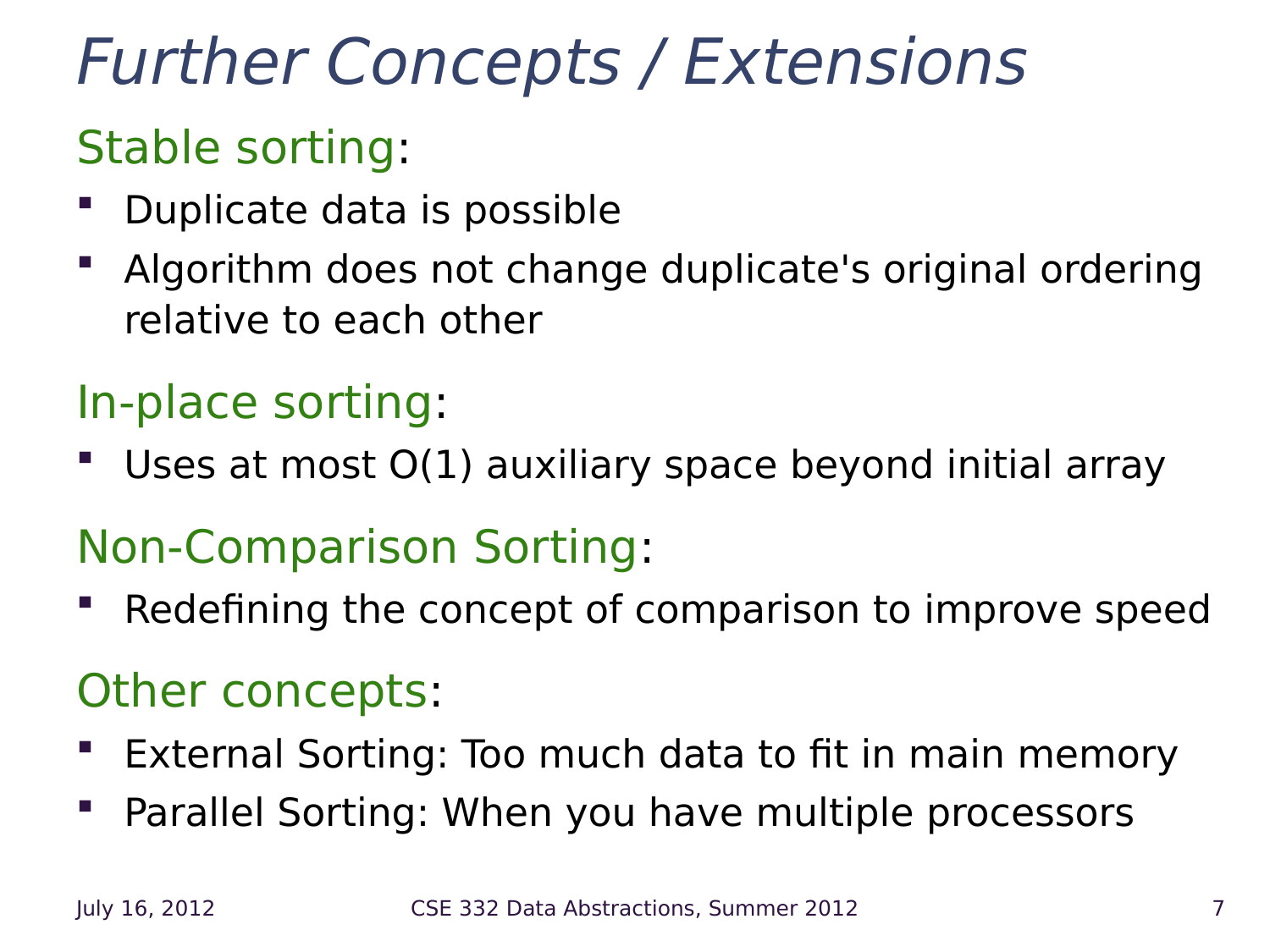

# Further Concepts / Extensions
Stable sorting:
Duplicate data is possible
Algorithm does not change duplicate's original ordering relative to each other

In-place sorting:
Uses at most O(1) auxiliary space beyond initial array

Non-Comparison Sorting:
Redefining the concept of comparison to improve speed

Other concepts:
External Sorting: Too much data to fit in main memory
Parallel Sorting: When you have multiple processors

July 16, 2012
CSE 332 Data Abstractions, Summer 2012
7